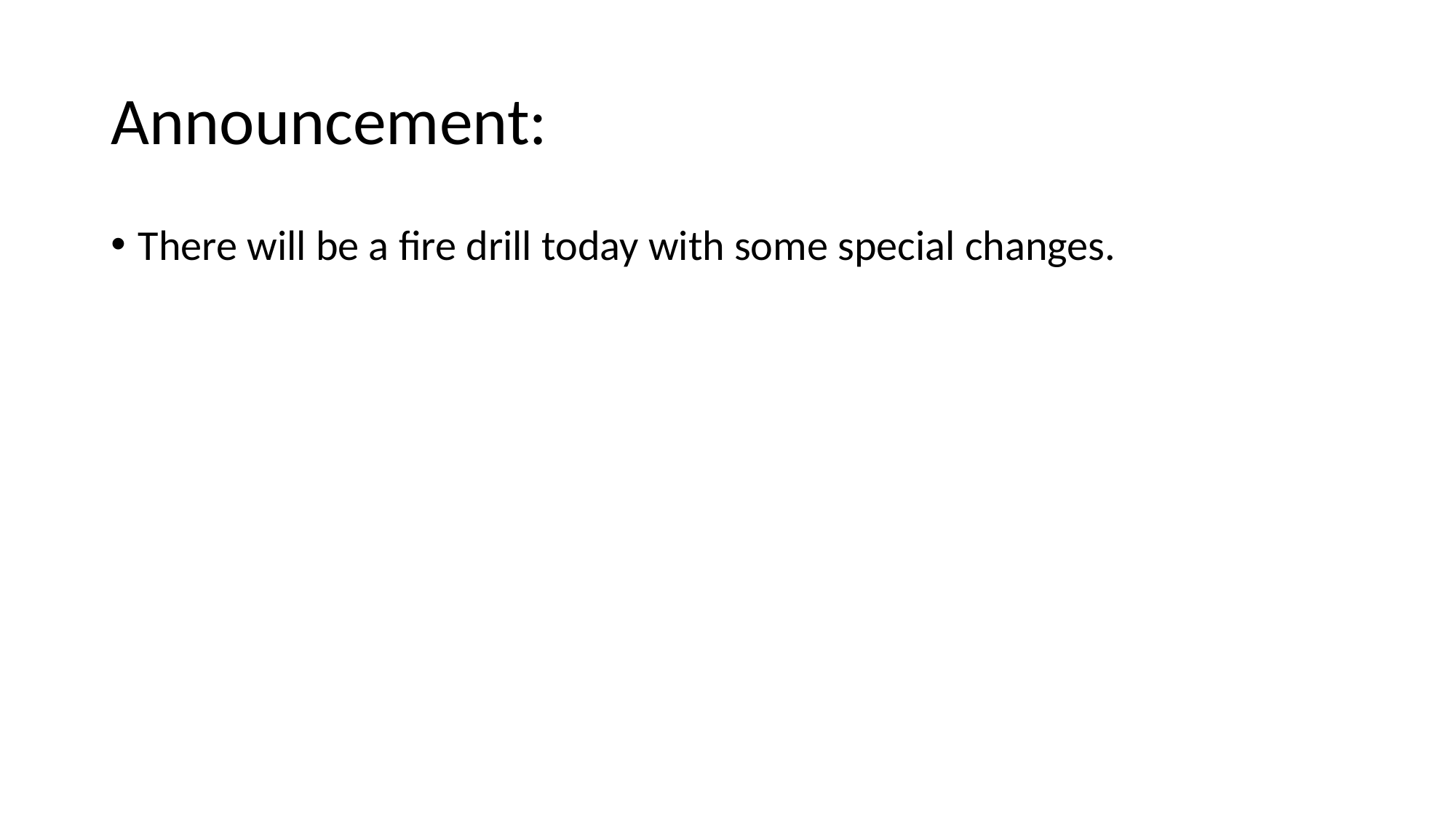

# Announcement:
There will be a fire drill today with some special changes.